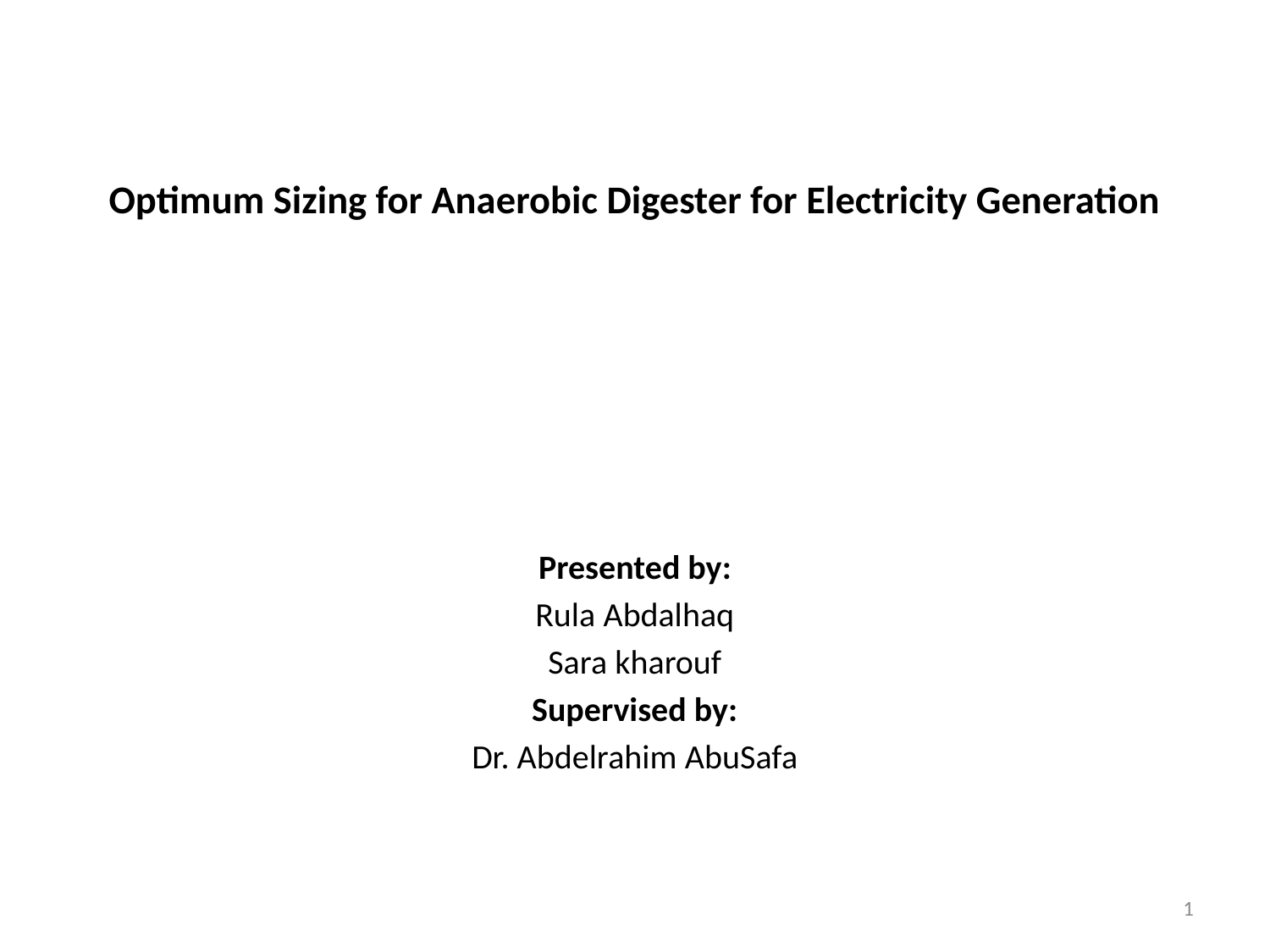

# Optimum Sizing for Anaerobic Digester for Electricity Generation
Presented by:
Rula Abdalhaq
Sara kharouf
Supervised by:
Dr. Abdelrahim AbuSafa
1